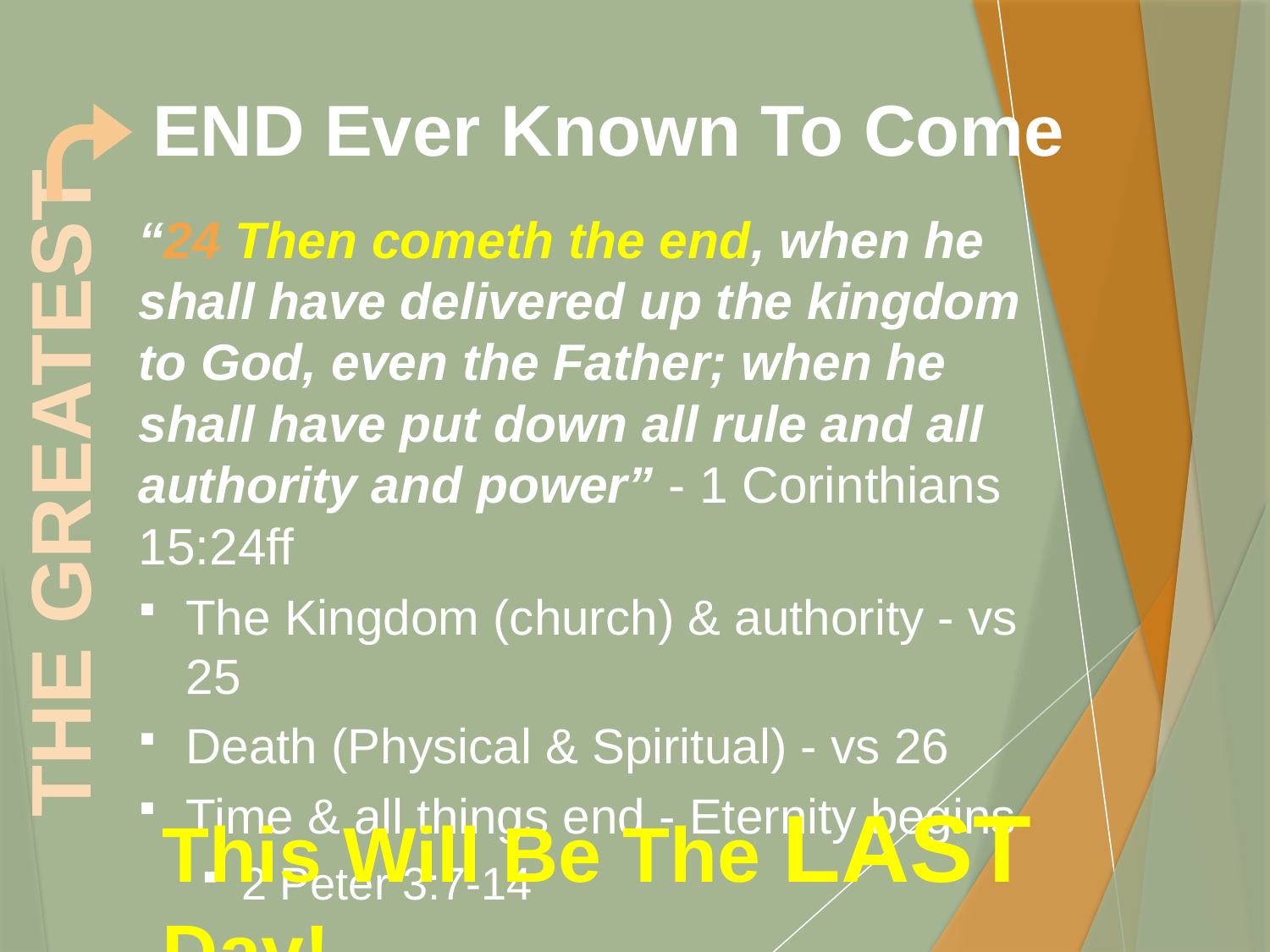

# END Ever Known To Come

“24 Then cometh the end, when he shall have delivered up the kingdom to God, even the Father; when he shall have put down all rule and all authority and power” - 1 Corinthians 15:24ff
The Kingdom (church) & authority - vs 25
Death (Physical & Spiritual) - vs 26
Time & all things end - Eternity begins
2 Peter 3:7-14
THE GREATEST
This Will Be The LAST Day!